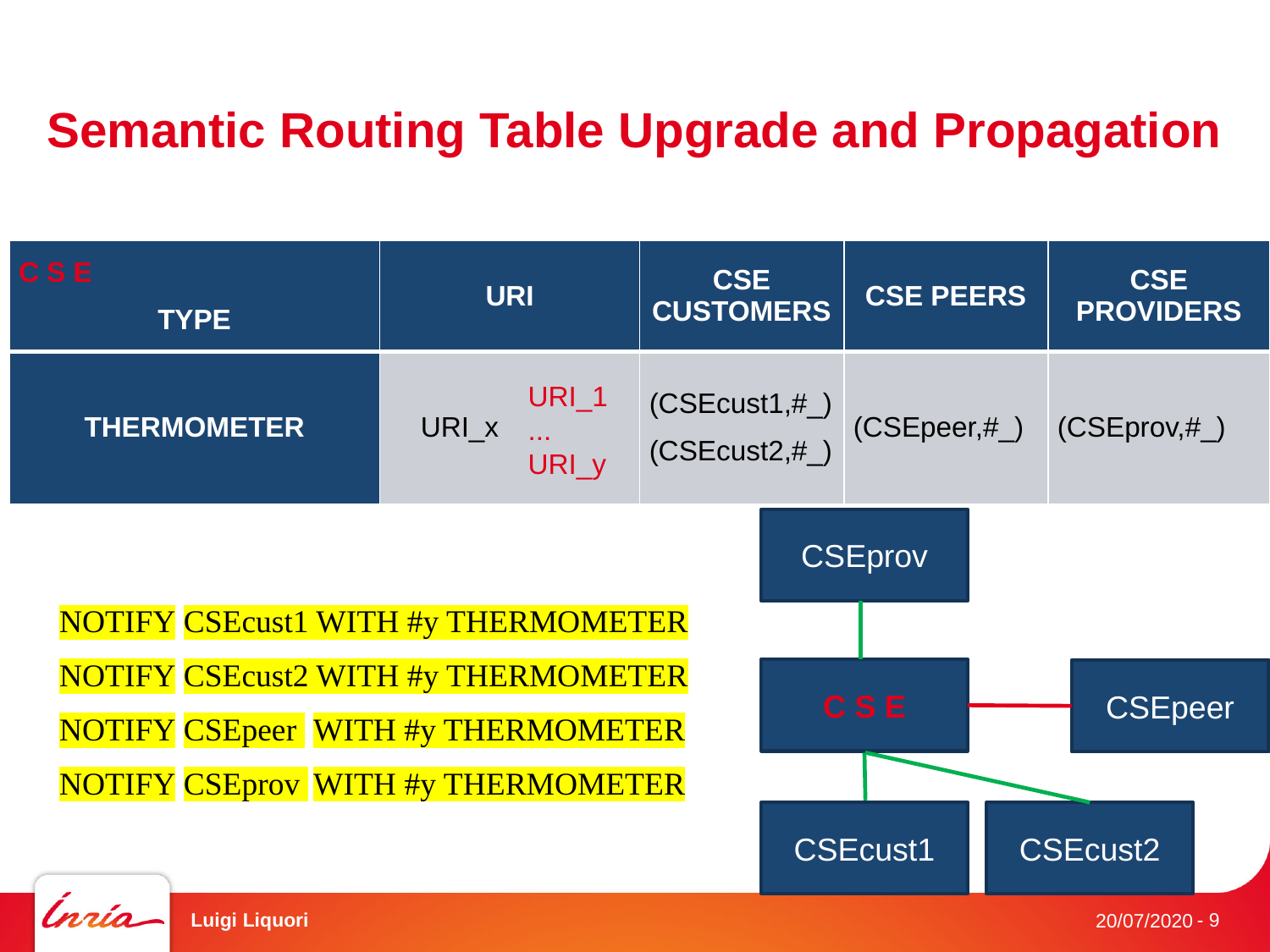

# Semantic Routing Table Upgrade and Propagation
| C S E TYPE | URI | CSE CUSTOMERS | CSE PEERS | CSE PROVIDERS |
| --- | --- | --- | --- | --- |
| THERMOMETER | URI\_x | (CSEcust1,#\_) (CSEcust2,#\_) | (CSEpeer,#\_) | (CSEprov,#\_) |
URI_1
...
URI_y
CSEprov
NOTIFY CSEcust1 WITH #y THERMOMETER
NOTIFY CSEcust2 WITH #y THERMOMETER
NOTIFY CSEpeer 	WITH #y THERMOMETER
NOTIFY CSEprov 	WITH #y THERMOMETER
C S E
CSEpeer
CSEcust1
CSEcust2
Luigi Liquori
- 9
20/07/2020